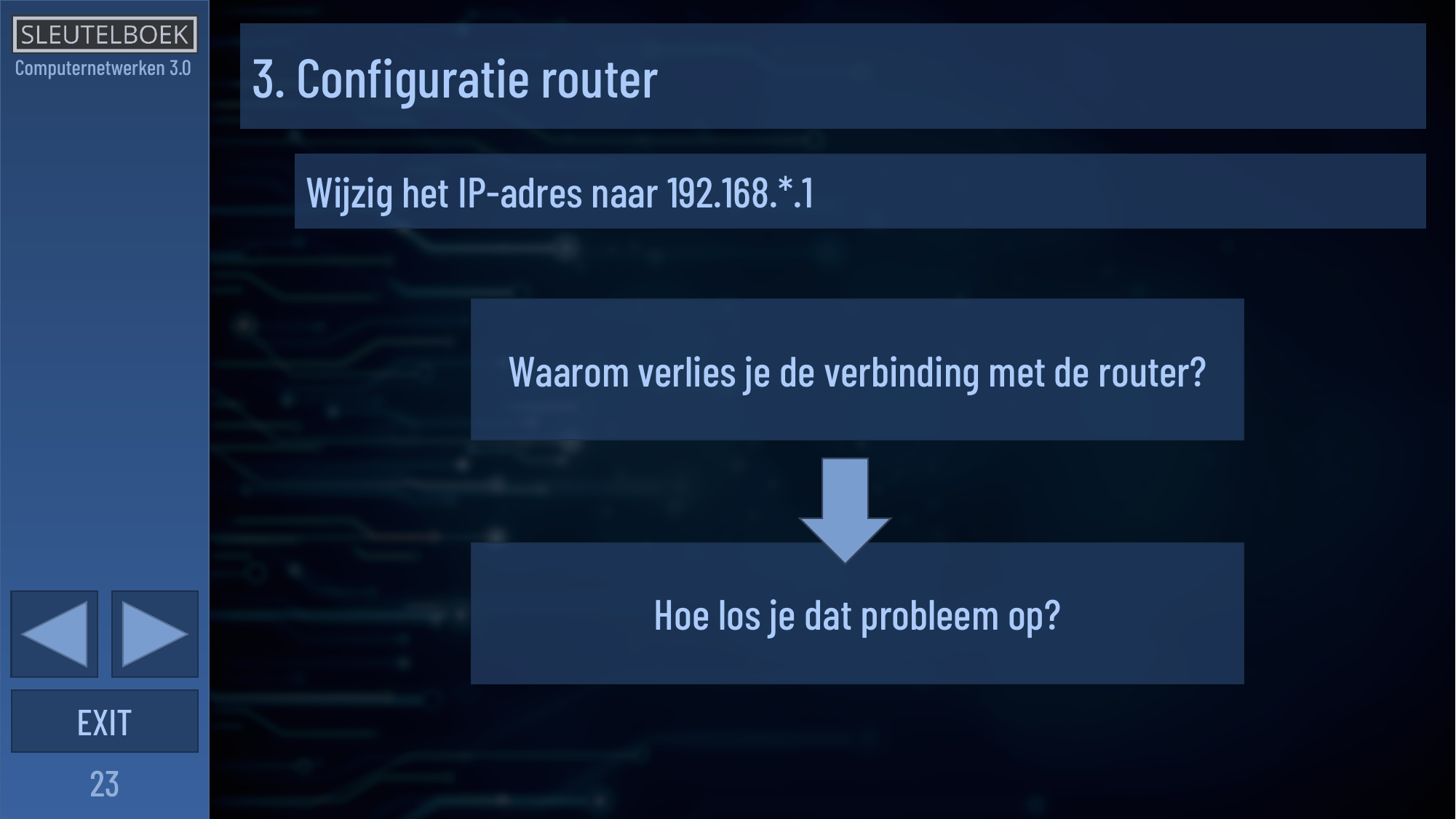

3. Configuratie router
Computernetwerken 3.0
Wijzig het IP-adres naar 192.168.*.1
Waarom verlies je de verbinding met de router?

Hoe los je dat probleem op?
23